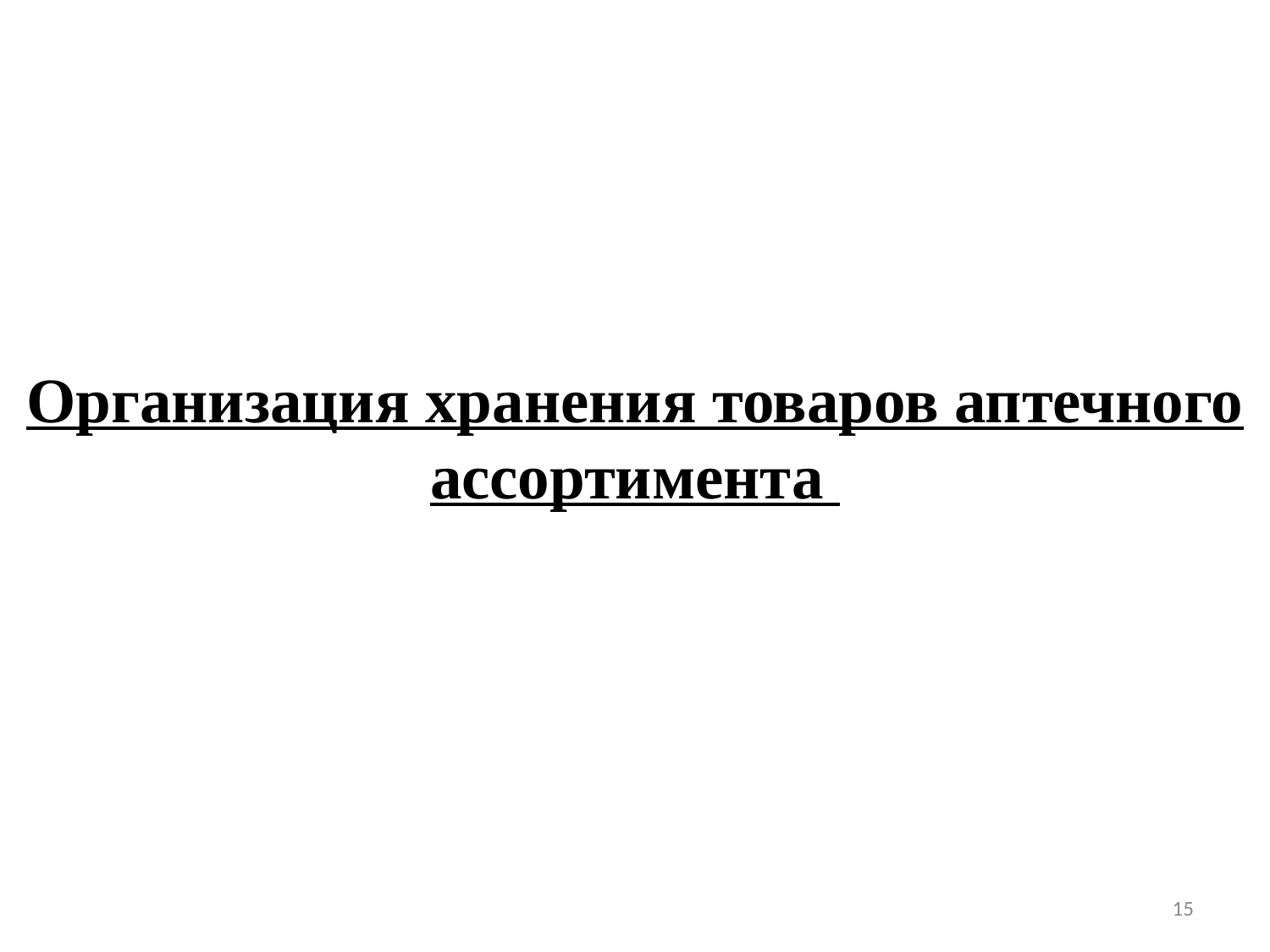

# Организация хранения товаров аптечного ассортимента
15